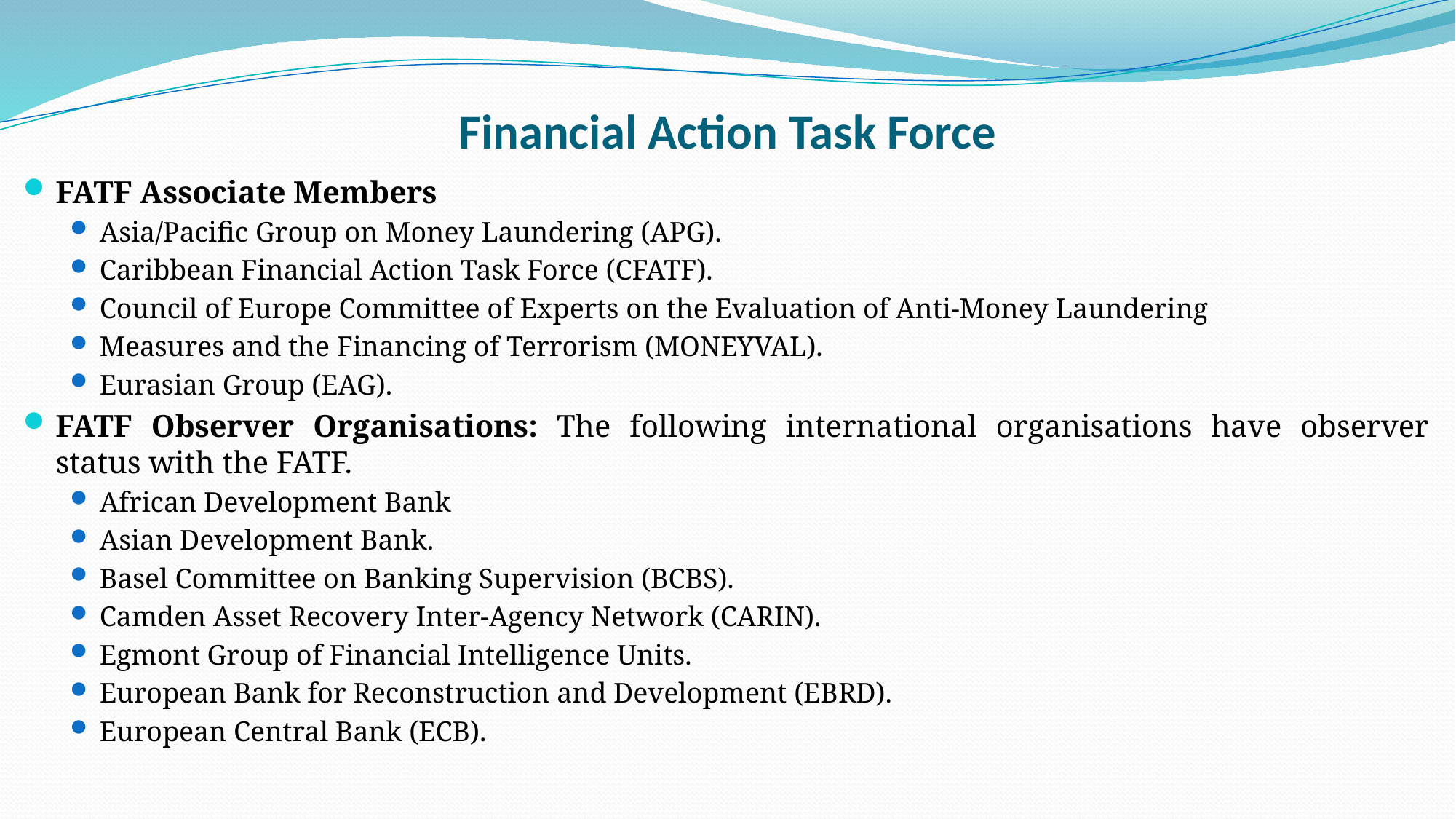

# Financial Action Task Force
FATF Associate Members
Asia/Pacific Group on Money Laundering (APG).
Caribbean Financial Action Task Force (CFATF).
Council of Europe Committee of Experts on the Evaluation of Anti-Money Laundering
Measures and the Financing of Terrorism (MONEYVAL).
Eurasian Group (EAG).
FATF Observer Organisations: The following international organisations have observer status with the FATF.
African Development Bank
Asian Development Bank.
Basel Committee on Banking Supervision (BCBS).
Camden Asset Recovery Inter-Agency Network (CARIN).
Egmont Group of Financial Intelligence Units.
European Bank for Reconstruction and Development (EBRD).
European Central Bank (ECB).